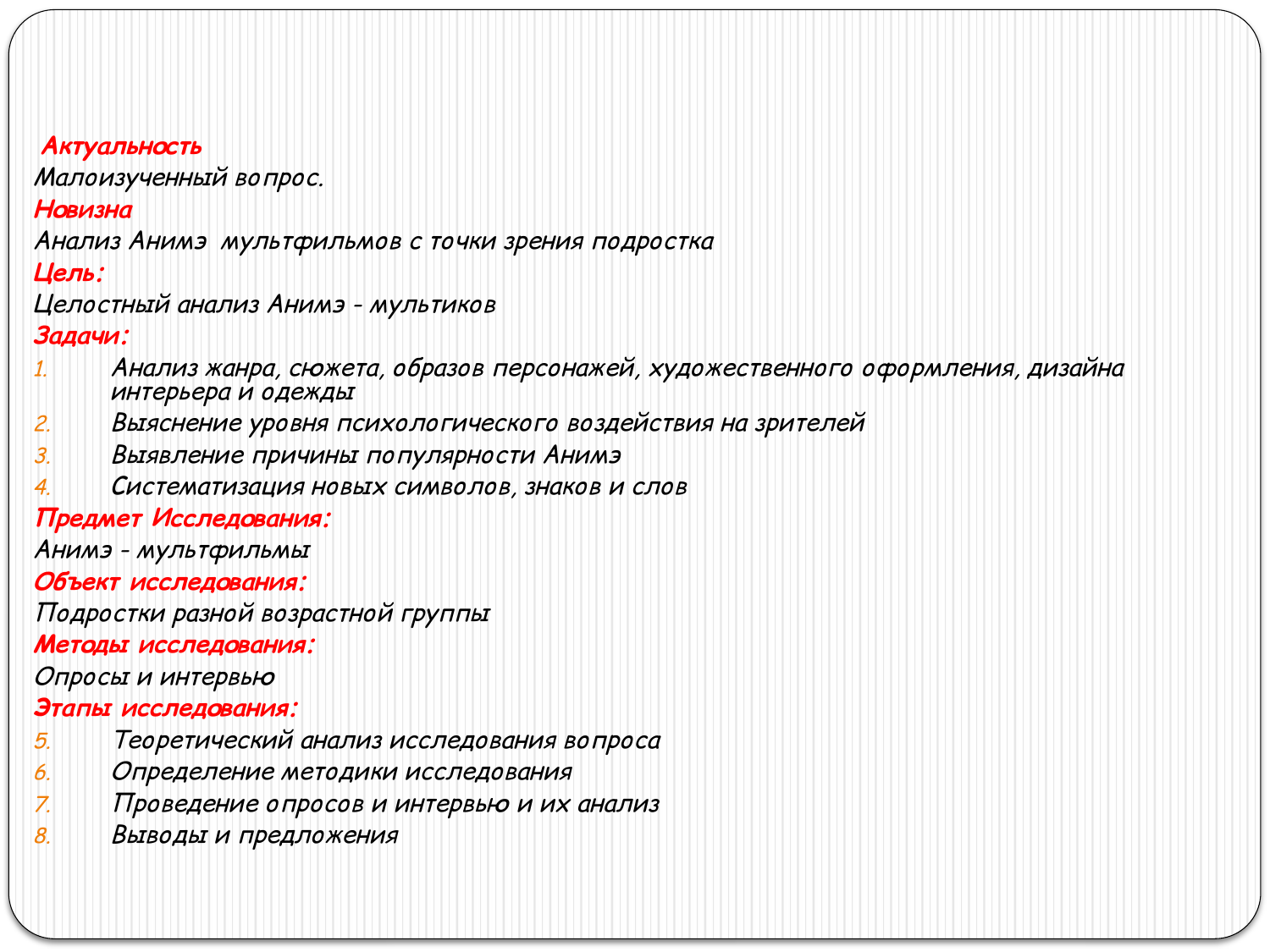

#
 Актуальность
Малоизученный вопрос.
Новизна
Анализ Анимэ  мультфильмов с точки зрения подростка
Цель:
Целостный анализ Анимэ - мультиков
Задачи:
Анализ жанра, сюжета, образов персонажей, художественного оформления, дизайна интерьера и одежды
Выяснение уровня психологического воздействия на зрителей
Выявление причины популярности Анимэ
Систематизация новых символов, знаков и слов
Предмет Исследования:
Анимэ - мультфильмы
Объект исследования:
Подростки разной возрастной группы
Методы исследования:
Опросы и интервью
Этапы исследования:
Теоретический анализ исследования вопроса
Определение методики исследования
Проведение опросов и интервью и их анализ
Выводы и предложения